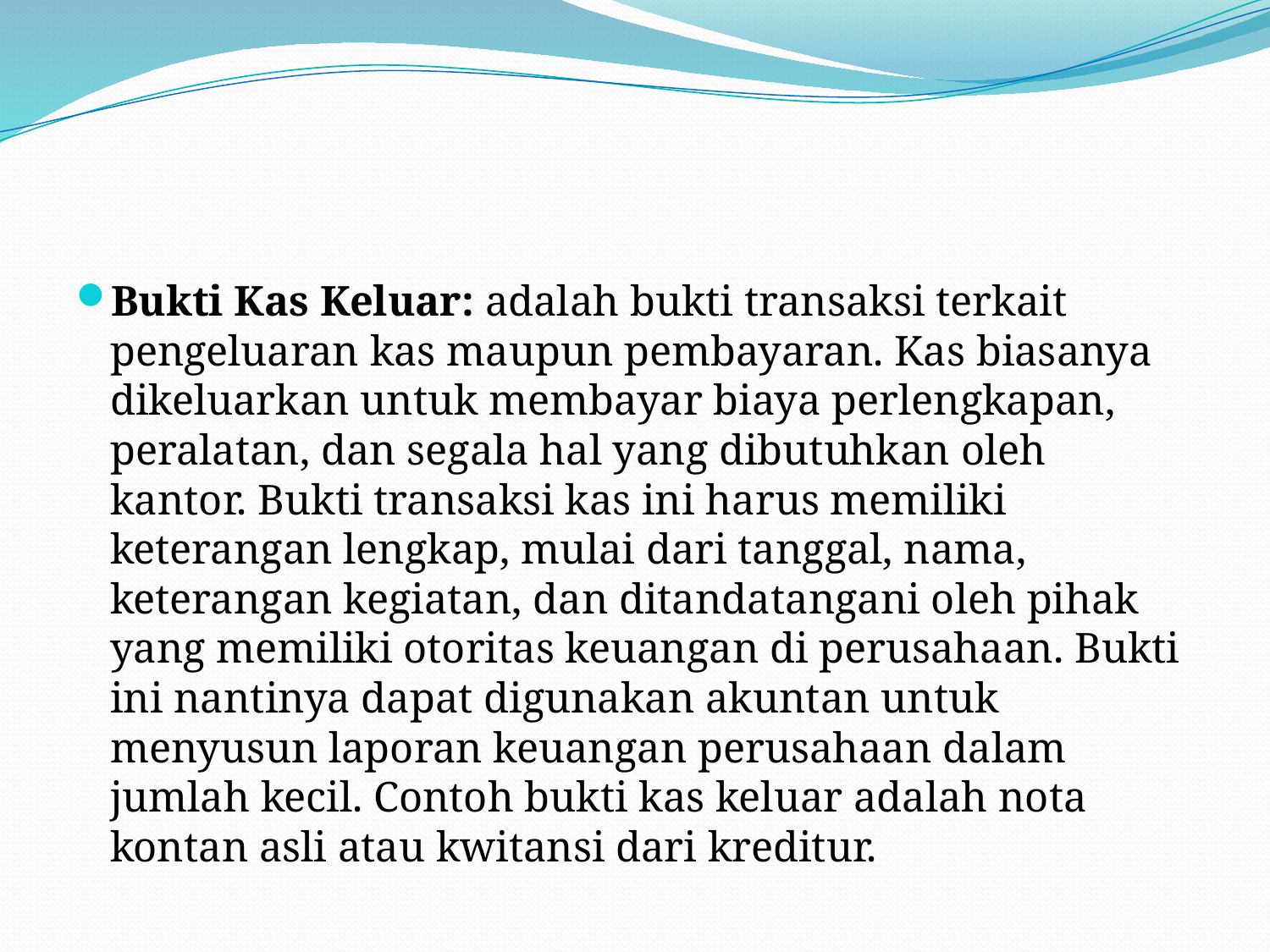

#
Bukti Kas Keluar: adalah bukti transaksi terkait pengeluaran kas maupun pembayaran. Kas biasanya dikeluarkan untuk membayar biaya perlengkapan, peralatan, dan segala hal yang dibutuhkan oleh kantor. Bukti transaksi kas ini harus memiliki keterangan lengkap, mulai dari tanggal, nama, keterangan kegiatan, dan ditandatangani oleh pihak yang memiliki otoritas keuangan di perusahaan. Bukti ini nantinya dapat digunakan akuntan untuk menyusun laporan keuangan perusahaan dalam jumlah kecil. Contoh bukti kas keluar adalah nota kontan asli atau kwitansi dari kreditur.